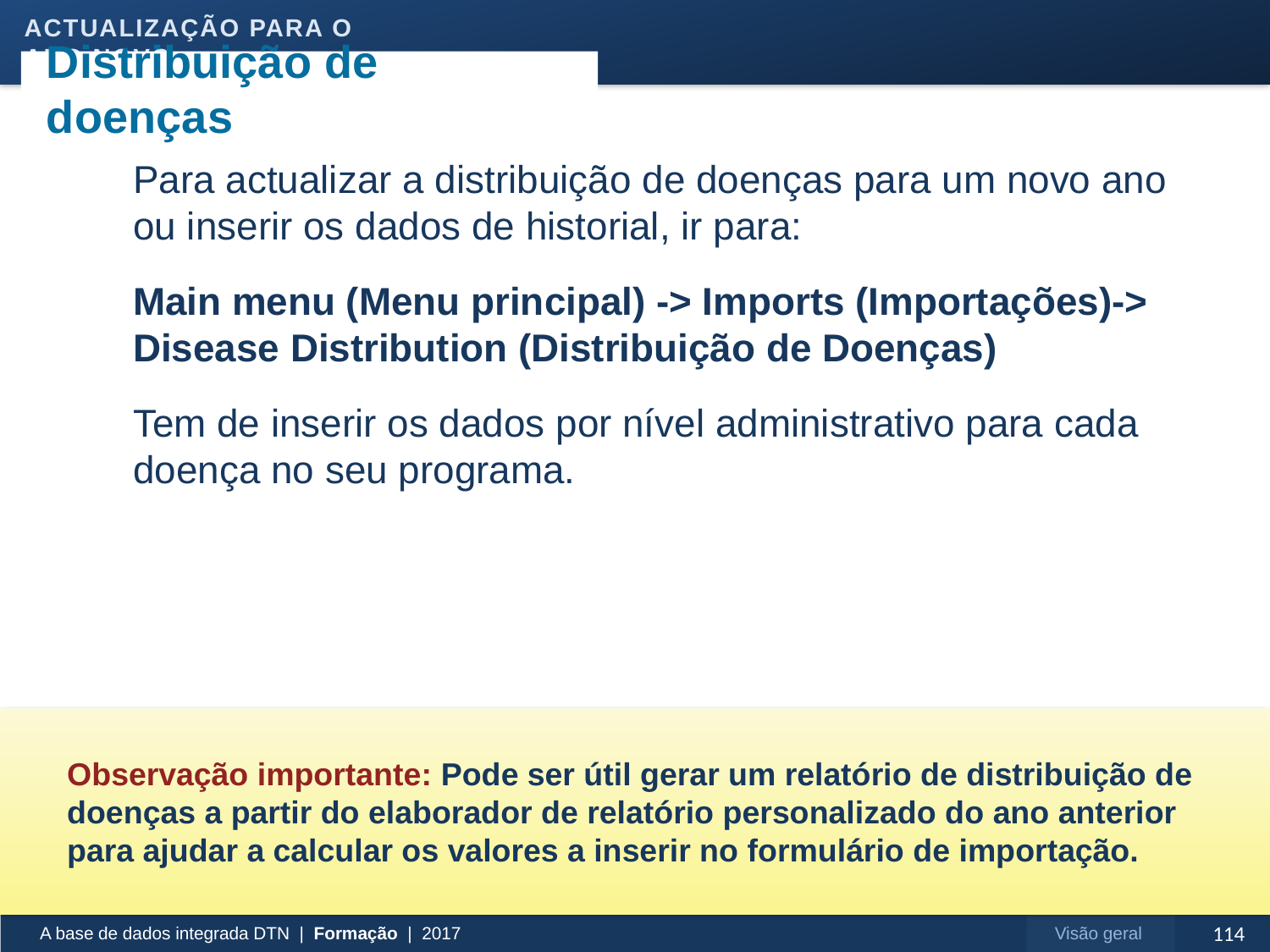

actualização para o ano novo
# Distribuição de doenças
Para actualizar a distribuição de doenças para um novo ano ou inserir os dados de historial, ir para:
Main menu (Menu principal) -> Imports (Importações)-> Disease Distribution (Distribuição de Doenças)
Tem de inserir os dados por nível administrativo para cada doença no seu programa.

Observação importante: Pode ser útil gerar um relatório de distribuição de  doenças a partir do elaborador de relatório personalizado do ano anterior para ajudar a calcular os valores a inserir no formulário de importação.